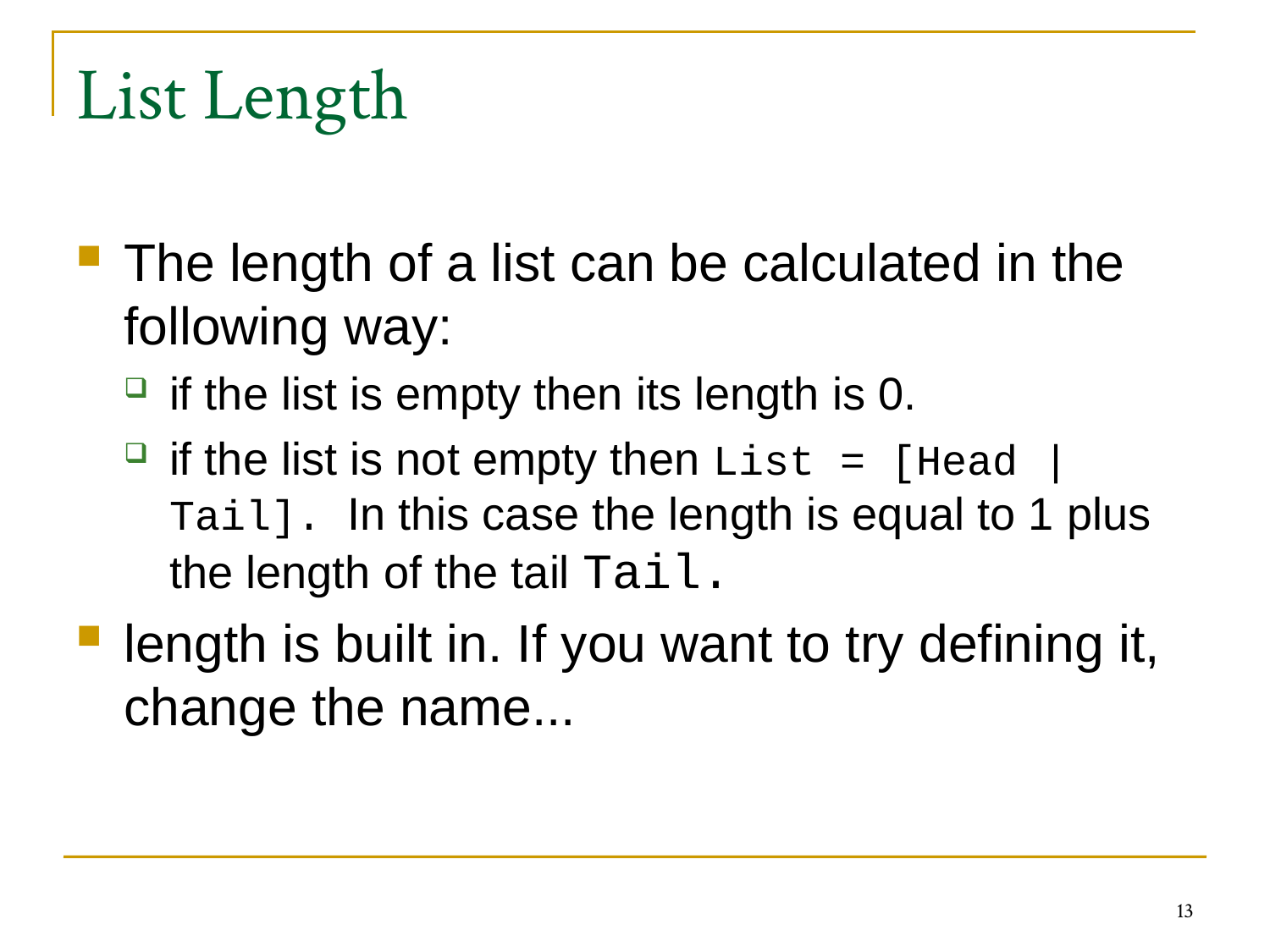

# List Length
The length of a list can be calculated in the following way:
if the list is empty then its length is 0.
if the list is not empty then List = [Head | Tail]. In this case the length is equal to 1 plus the length of the tail Tail.
length is built in. If you want to try defining it, change the name...
13